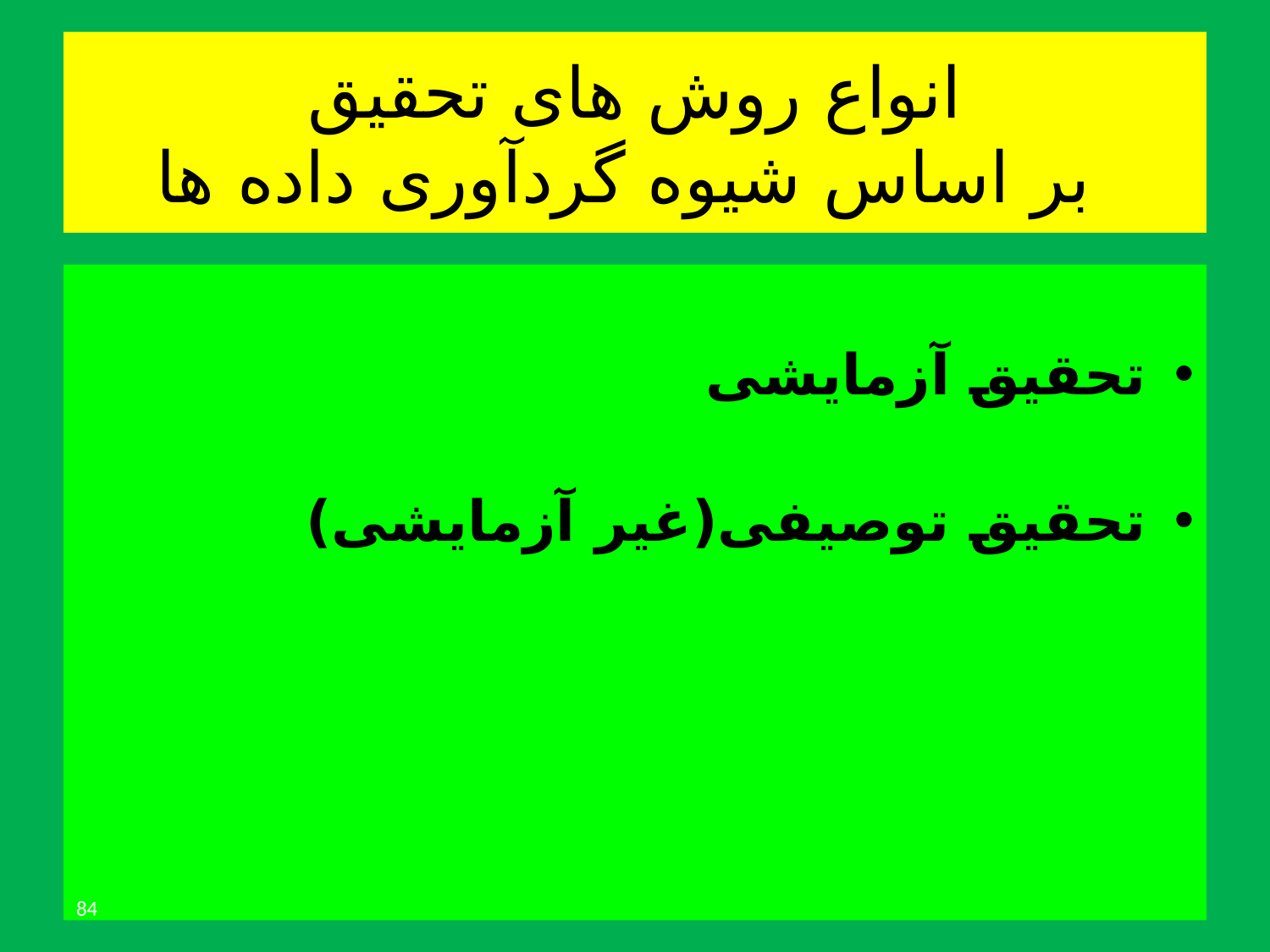

# انواع روش های تحقیق بر اساس شیوه گردآوری داده ها
تحقیق آزمایشی
تحقیق توصیفی(غیر آزمایشی)
84